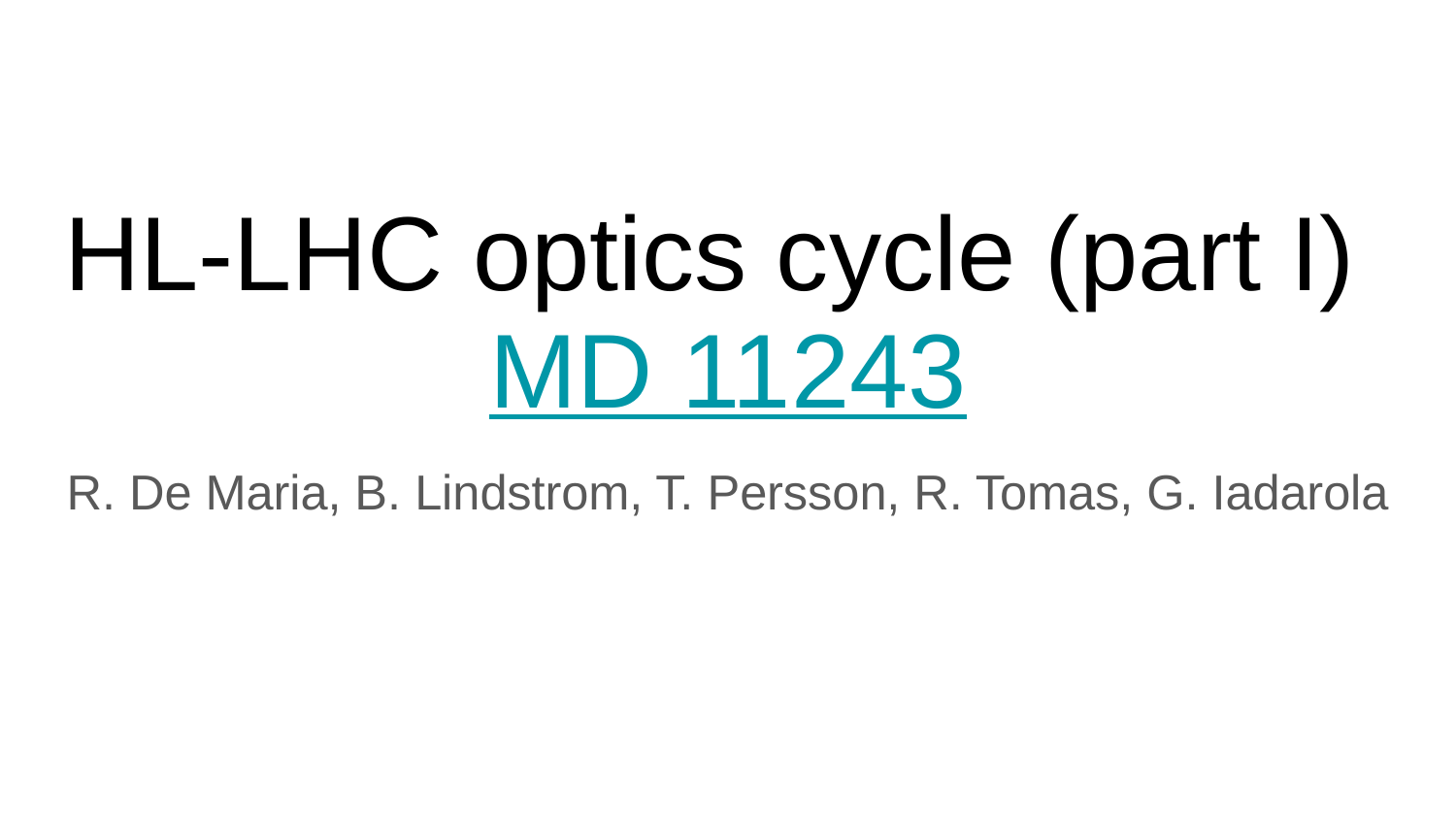

# HL-LHC optics cycle (part I)
MD 11243
R. De Maria, B. Lindstrom, T. Persson, R. Tomas, G. Iadarola